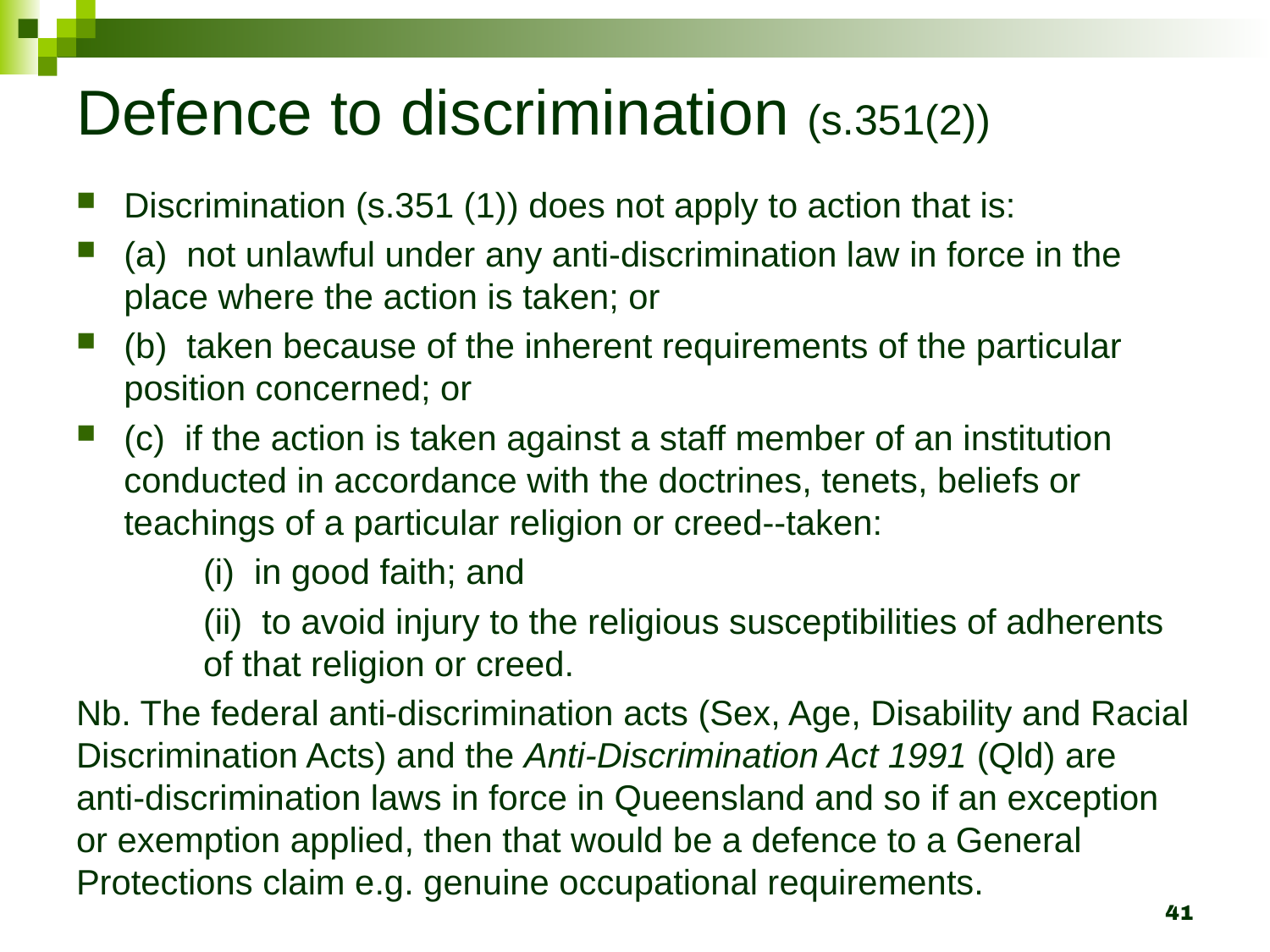

# Defence to discrimination (s.351(2))
Discrimination (s.351 (1)) does not apply to action that is:
(a)  not unlawful under any anti-discrimination law in force in the place where the action is taken; or
(b)  taken because of the inherent requirements of the particular position concerned; or
(c)  if the action is taken against a staff member of an institution conducted in accordance with the doctrines, tenets, beliefs or teachings of a particular religion or creed--taken:
	(i)  in good faith; and
	(ii)  to avoid injury to the religious susceptibilities of adherents 	of that religion or creed.
Nb. The federal anti-discrimination acts (Sex, Age, Disability and Racial Discrimination Acts) and the Anti-Discrimination Act 1991 (Qld) are anti-discrimination laws in force in Queensland and so if an exception or exemption applied, then that would be a defence to a General Protections claim e.g. genuine occupational requirements.

41